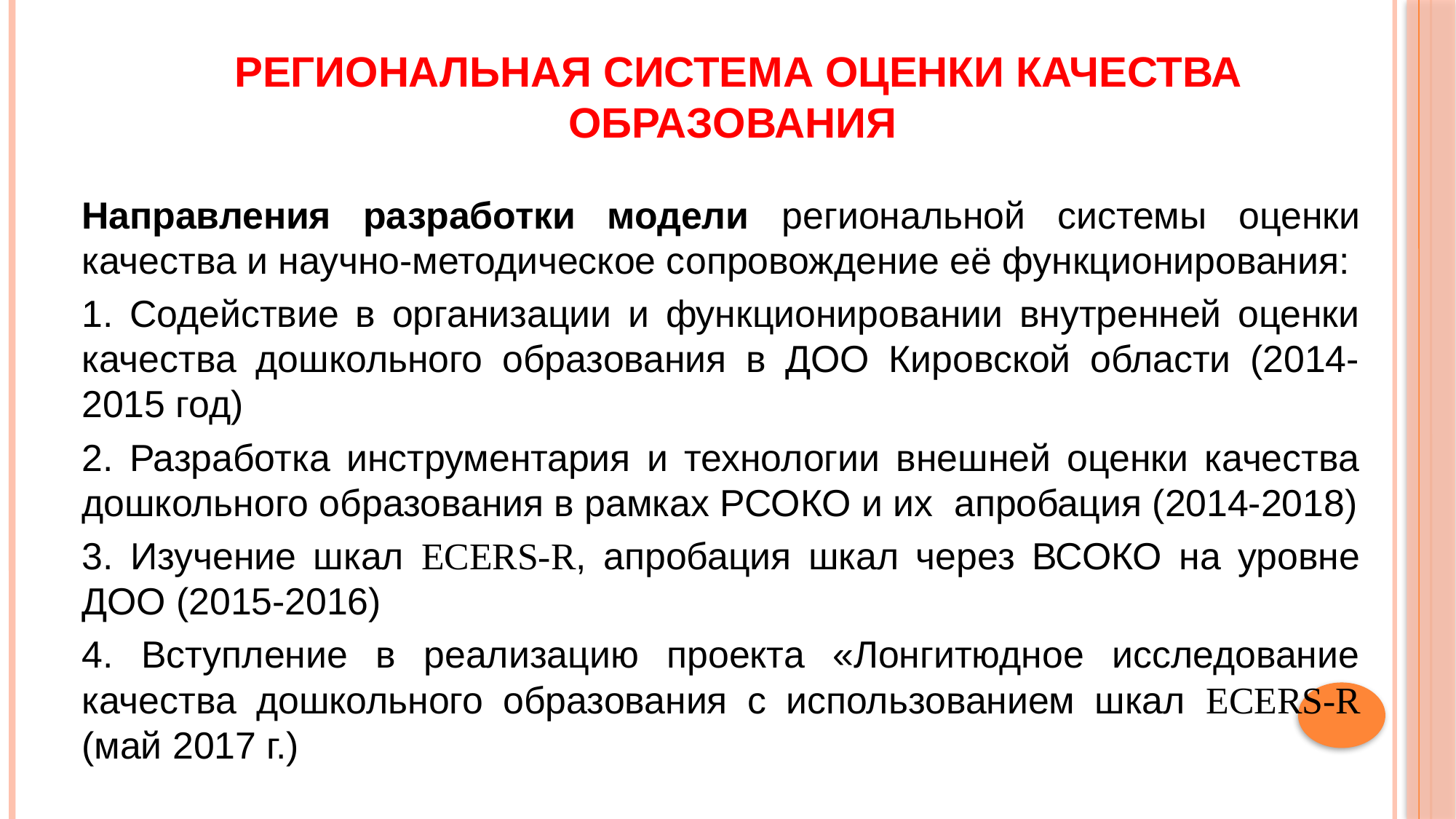

# Региональная система оценки качества образования
Направления разработки модели региональной системы оценки качества и научно-методическое сопровождение её функционирования:
1. Содействие в организации и функционировании внутренней оценки качества дошкольного образования в ДОО Кировской области (2014-2015 год)
2. Разработка инструментария и технологии внешней оценки качества дошкольного образования в рамках РСОКО и их  апробация (2014-2018)
3. Изучение шкал ECERS-R, апробация шкал через ВСОКО на уровне ДОО (2015-2016)
4. Вступление в реализацию проекта «Лонгитюдное исследование качества дошкольного образования с использованием шкал ECERS-R (май 2017 г.)